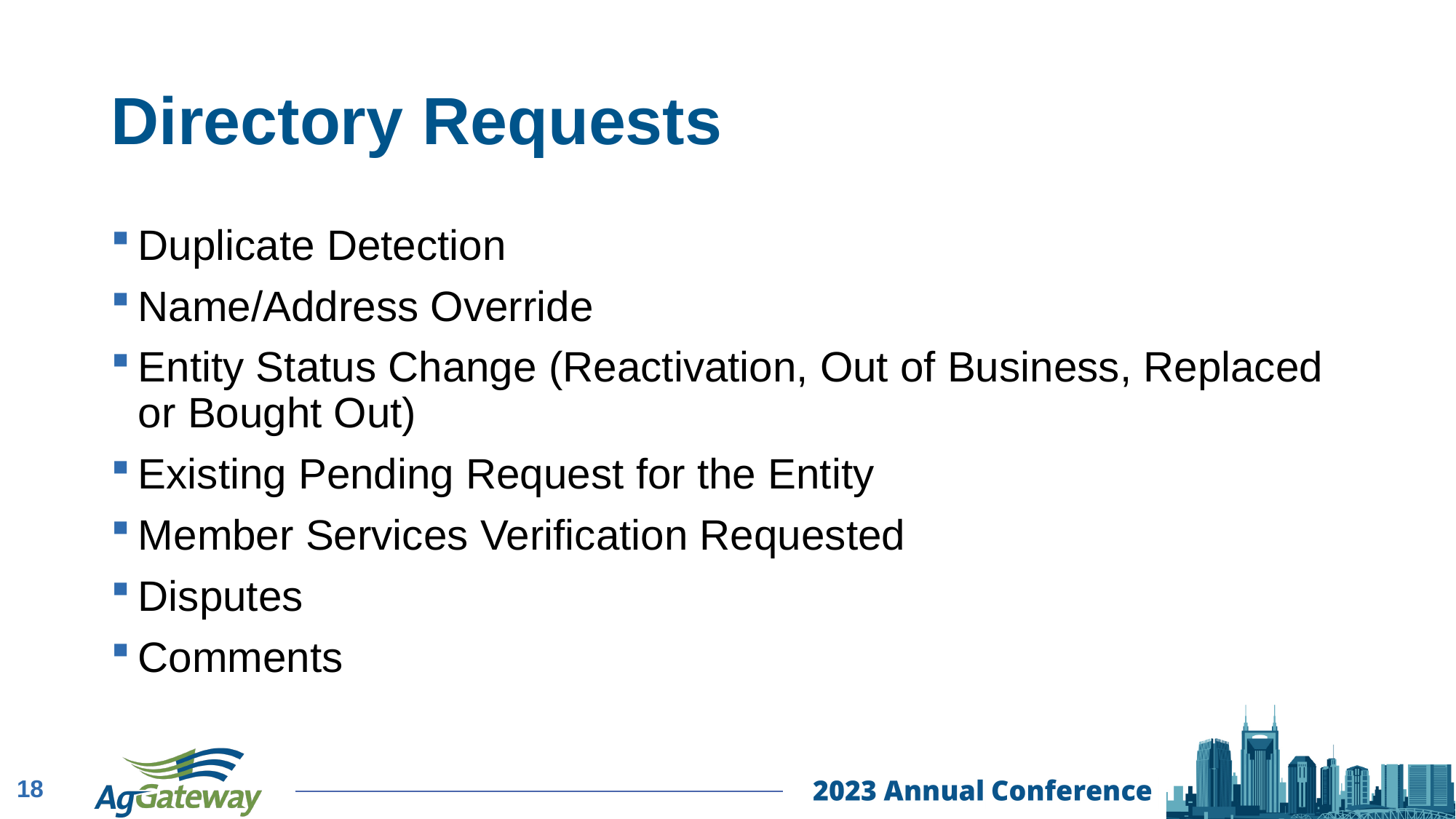

# Directory Requests
Duplicate Detection
Name/Address Override
Entity Status Change (Reactivation, Out of Business, Replaced or Bought Out)
Existing Pending Request for the Entity
Member Services Verification Requested
Disputes
Comments
18